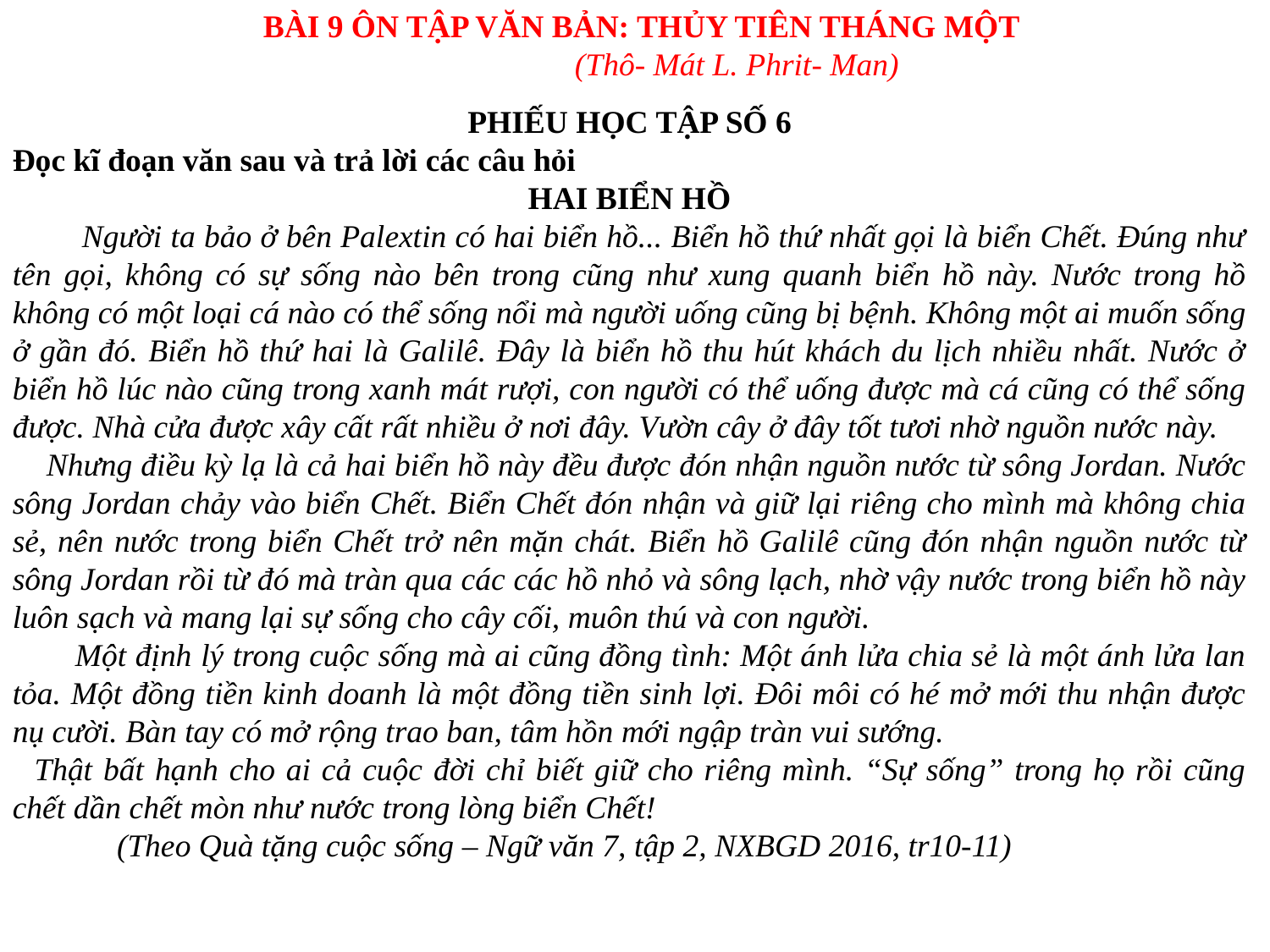

BÀI 9 ÔN TẬP VĂN BẢN: THỦY TIÊN THÁNG MỘT
(Thô- Mát L. Phrit- Man)

PHIẾU HỌC TẬP SỐ 6
Đọc kĩ đoạn văn sau và trả lời các câu hỏi
HAI BIỂN HỒ
        Người ta bảo ở bên Palextin có hai biển hồ... Biển hồ thứ nhất gọi là biển Chết. Đúng như tên gọi, không có sự sống nào bên trong cũng như xung quanh biển hồ này. Nước trong hồ không có một loại cá nào có thể sống nổi mà người uống cũng bị bệnh. Không một ai muốn sống ở gần đó. Biển hồ thứ hai là Galilê. Đây là biển hồ thu hút khách du lịch nhiều nhất. Nước ở biển hồ lúc nào cũng trong xanh mát rượi, con người có thể uống được mà cá cũng có thể sống được. Nhà cửa được xây cất rất nhiều ở nơi đây. Vườn cây ở đây tốt tươi nhờ nguồn nước này.
    Nhưng điều kỳ lạ là cả hai biển hồ này đều được đón nhận nguồn nước từ sông Jordan. Nước sông Jordan chảy vào biển Chết. Biển Chết đón nhận và giữ lại riêng cho mình mà không chia sẻ, nên nước trong biển Chết trở nên mặn chát. Biển hồ Galilê cũng đón nhận nguồn nước từ sông Jordan rồi từ đó mà tràn qua các các hồ nhỏ và sông lạch, nhờ vậy nước trong biển hồ này luôn sạch và mang lại sự sống cho cây cối, muôn thú và con người.
       Một định lý trong cuộc sống mà ai cũng đồng tình: Một ánh lửa chia sẻ là một ánh lửa lan tỏa. Một đồng tiền kinh doanh là một đồng tiền sinh lợi. Đôi môi có hé mở mới thu nhận được nụ cười. Bàn tay có mở rộng trao ban, tâm hồn mới ngập tràn vui sướng.
  Thật bất hạnh cho ai cả cuộc đời chỉ biết giữ cho riêng mình. “Sự sống” trong họ rồi cũng chết dần chết mòn như nước trong lòng biển Chết!
             (Theo Quà tặng cuộc sống – Ngữ văn 7, tập 2, NXBGD 2016, tr10-11)